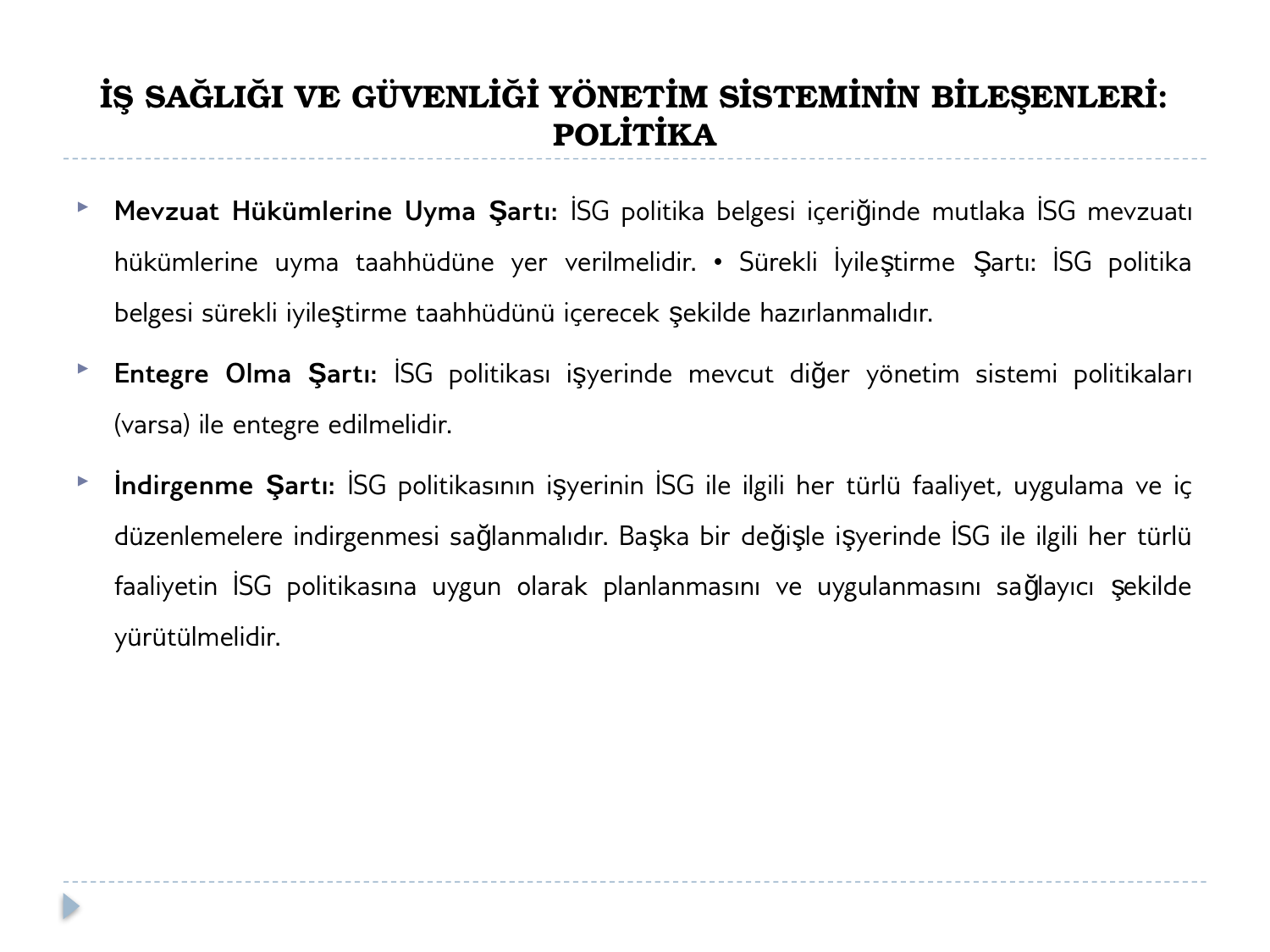

# İŞ SAĞLIĞI VE GÜVENLİĞİ YÖNETİM SİSTEMİNİN BİLEŞENLERİ: POLİTİKA
Mevzuat Hükümlerine Uyma Şartı: İSG politika belgesi içeriğinde mutlaka İSG mevzuatı hükümlerine uyma taahhüdüne yer verilmelidir. • Sürekli İyileştirme Şartı: İSG politika belgesi sürekli iyileştirme taahhüdünü içerecek şekilde hazırlanmalıdır.
Entegre Olma Şartı: İSG politikası işyerinde mevcut diğer yönetim sistemi politikaları (varsa) ile entegre edilmelidir.
İndirgenme Şartı: İSG politikasının işyerinin İSG ile ilgili her türlü faaliyet, uygulama ve iç düzenlemelere indirgenmesi sağlanmalıdır. Başka bir değişle işyerinde İSG ile ilgili her türlü faaliyetin İSG politikasına uygun olarak planlanmasını ve uygulanmasını sağlayıcı şekilde yürütülmelidir.